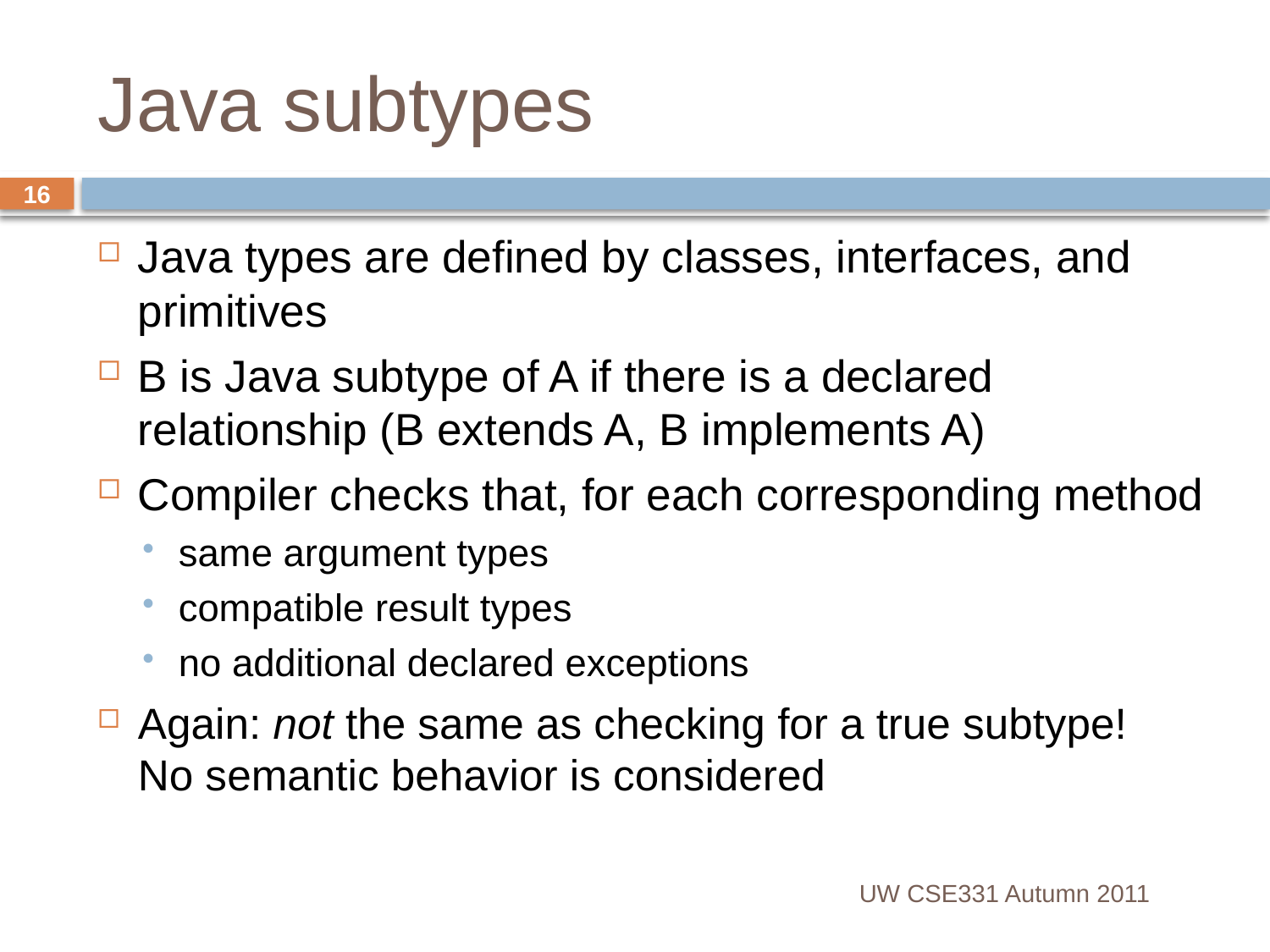

# Java subtypes
16
Java types are defined by classes, interfaces, and primitives
B is Java subtype of A if there is a declared relationship (B extends A, B implements A)
Compiler checks that, for each corresponding method
same argument types
compatible result types
no additional declared exceptions
Again: not the same as checking for a true subtype!  No semantic behavior is considered
UW CSE331 Autumn 2011